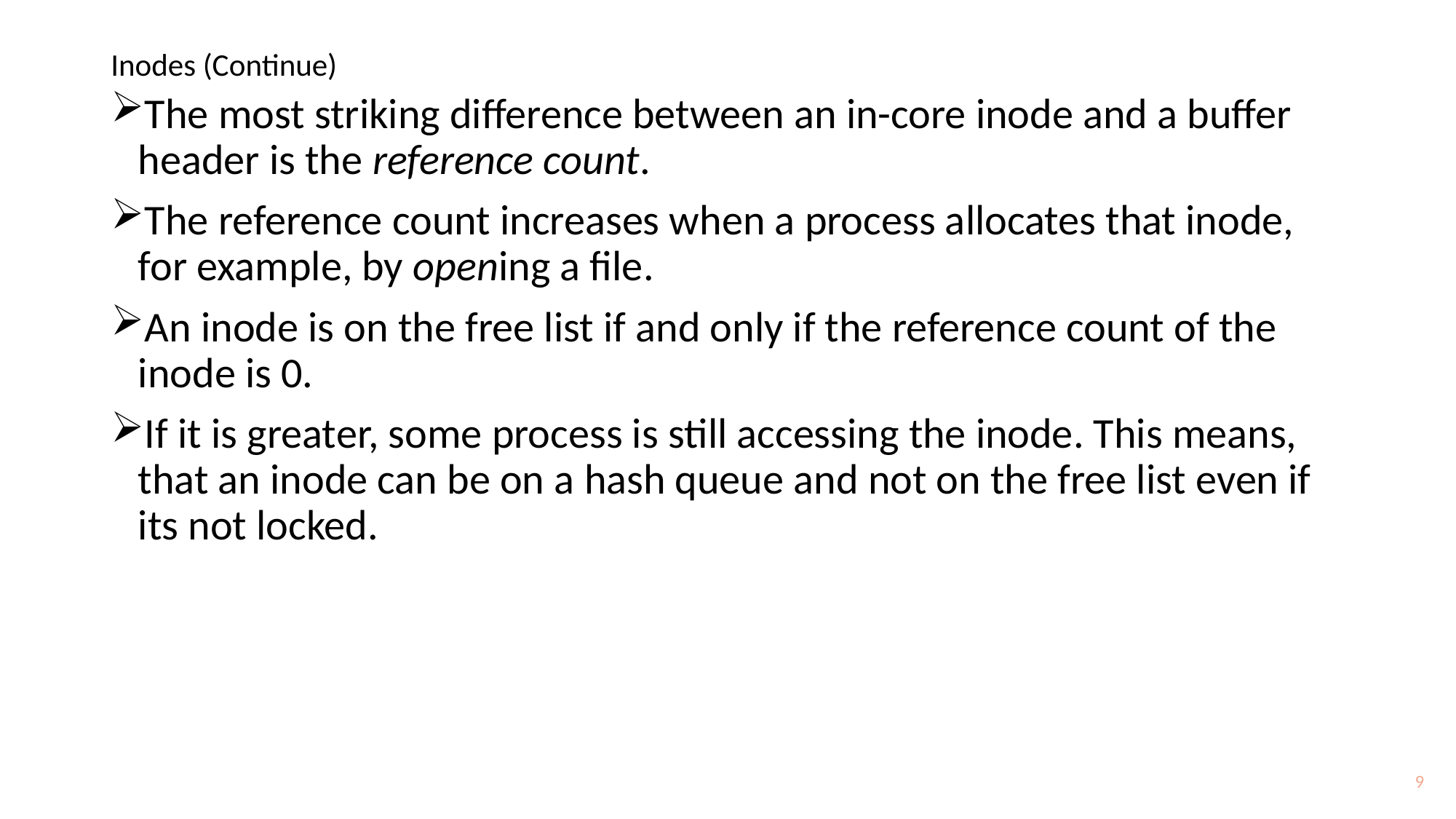

# Inodes (Continue)
The most striking difference between an in-core inode and a buffer header is the reference count.
The reference count increases when a process allocates that inode, for example, by opening a file.
An inode is on the free list if and only if the reference count of the inode is 0.
If it is greater, some process is still accessing the inode. This means, that an inode can be on a hash queue and not on the free list even if its not locked.

9